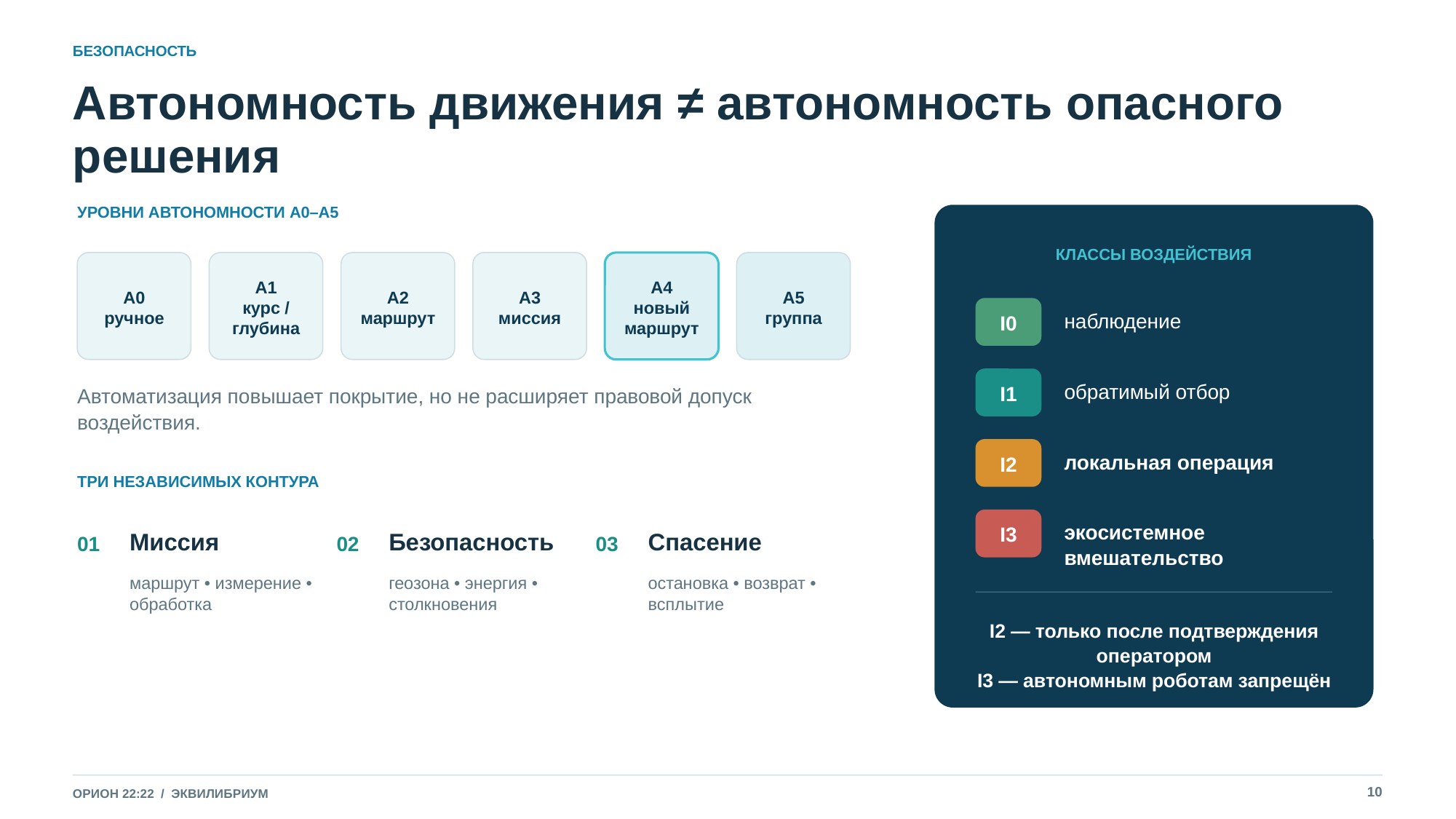

БЕЗОПАСНОСТЬ
Автономность движения ≠ автономность опасного решения
УРОВНИ АВТОНОМНОСТИ A0–A5

КЛАССЫ ВОЗДЕЙСТВИЯ

A0
ручное
A1
курс / глубина
A2
маршрут
A3
миссия
A4
новый
маршрут
A5
группа

наблюдение
I0

обратимый отбор
I1
Автоматизация повышает покрытие, но не расширяет правовой допуск воздействия.

локальная операция
I2
ТРИ НЕЗАВИСИМЫХ КОНТУРА

экосистемное вмешательство
I3
Миссия
Безопасность
Спасение
01
02
03
маршрут • измерение • обработка
геозона • энергия • столкновения
остановка • возврат • всплытие

I2 — только после подтверждения оператором
I3 — автономным роботам запрещён

10
ОРИОН 22:22  /  ЭКВИЛИБРИУМ